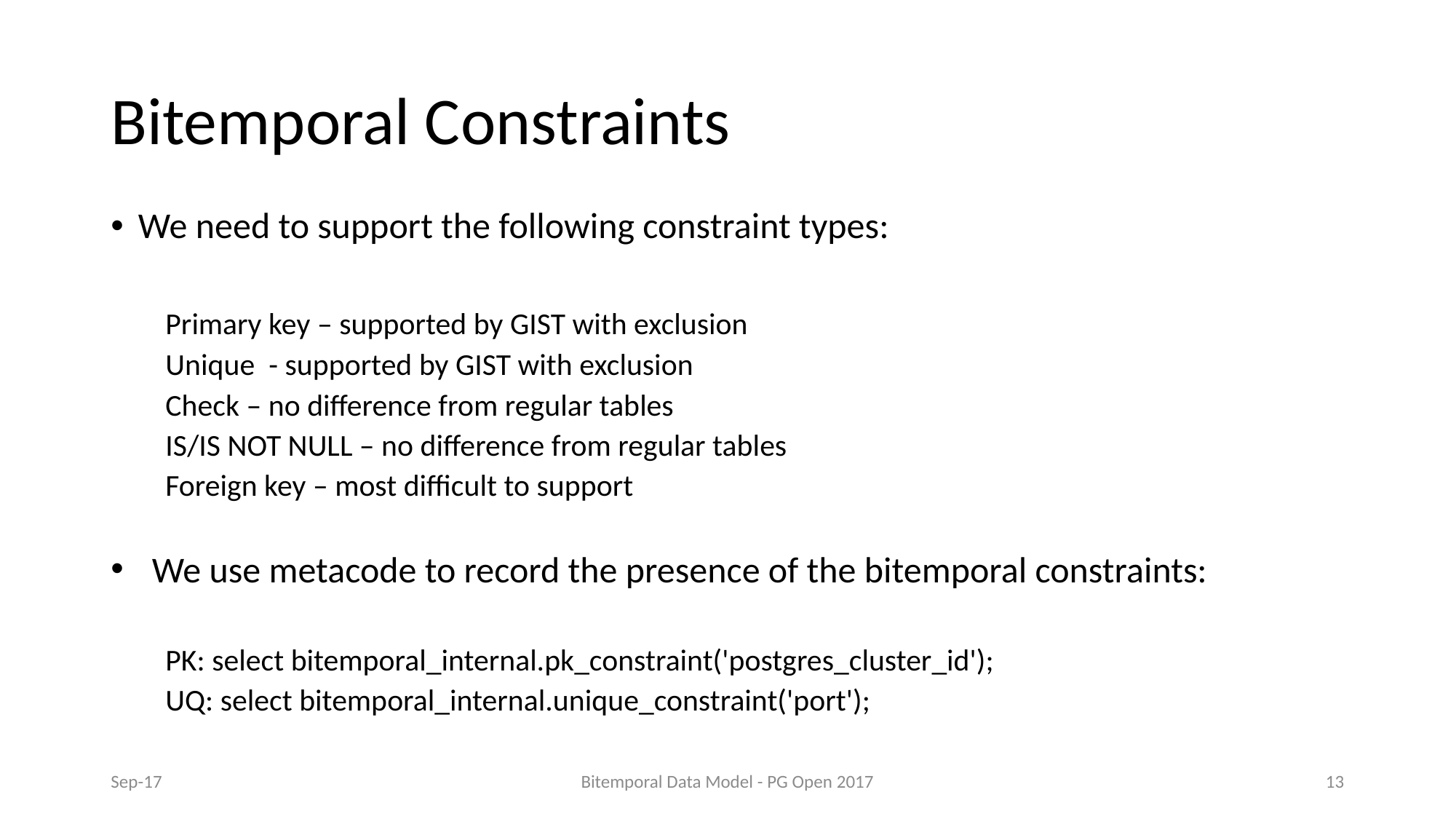

# Bitemporal Constraints
We need to support the following constraint types:

Primary key – supported by GIST with exclusion
Unique  - supported by GIST with exclusion
Check – no difference from regular tables
IS/IS NOT NULL – no difference from regular tables
Foreign key – most difficult to support

We use metacode to record the presence of the bitemporal constraints:

PK: select bitemporal_internal.pk_constraint('postgres_cluster_id');
UQ: select bitemporal_internal.unique_constraint('port');
Sep-17
Bitemporal Data Model - PG Open 2017
13